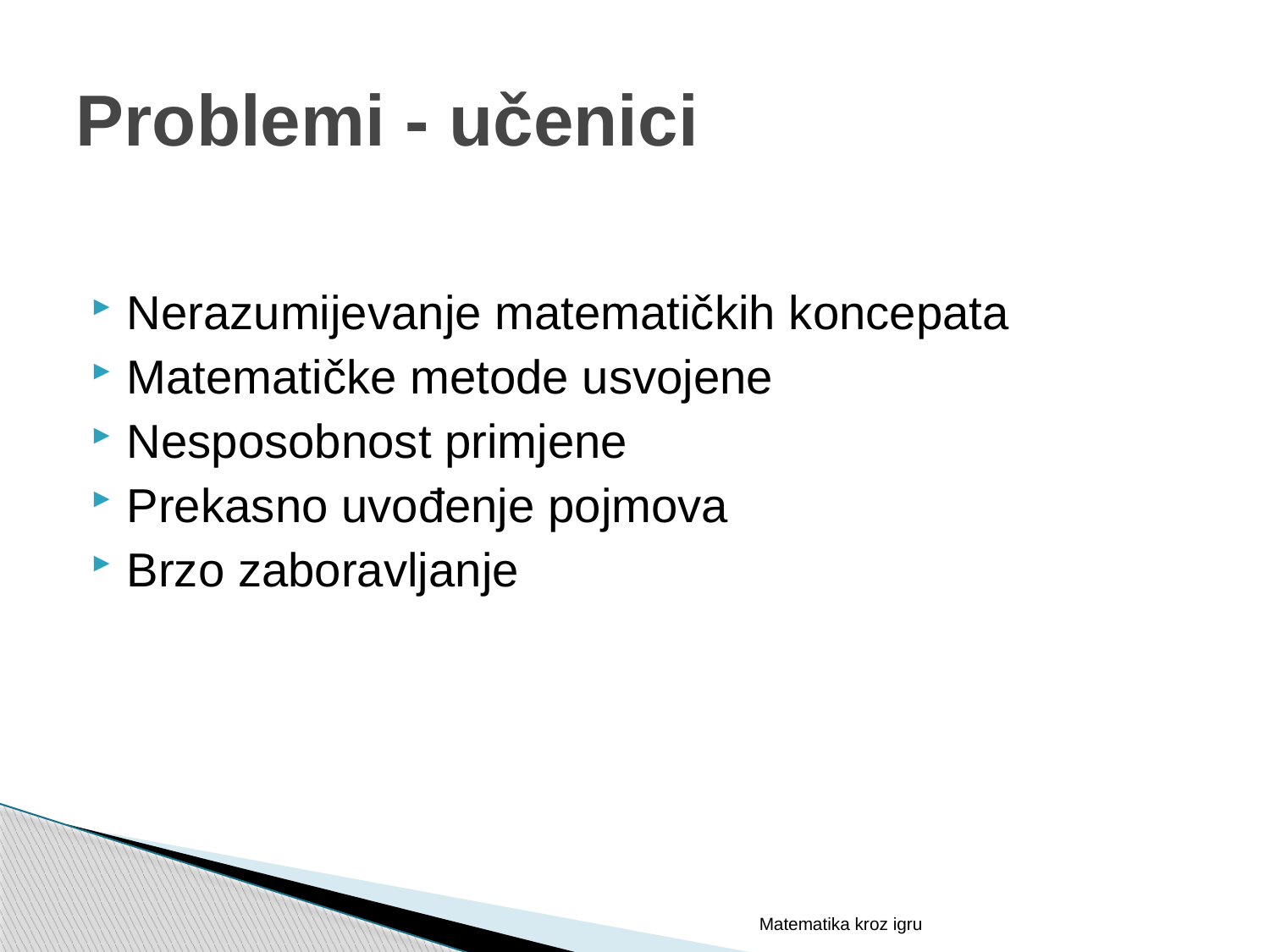

# Problemi - učenici
Nerazumijevanje matematičkih koncepata
Matematičke metode usvojene
Nesposobnost primjene
Prekasno uvođenje pojmova
Brzo zaboravljanje

Matematika kroz igru